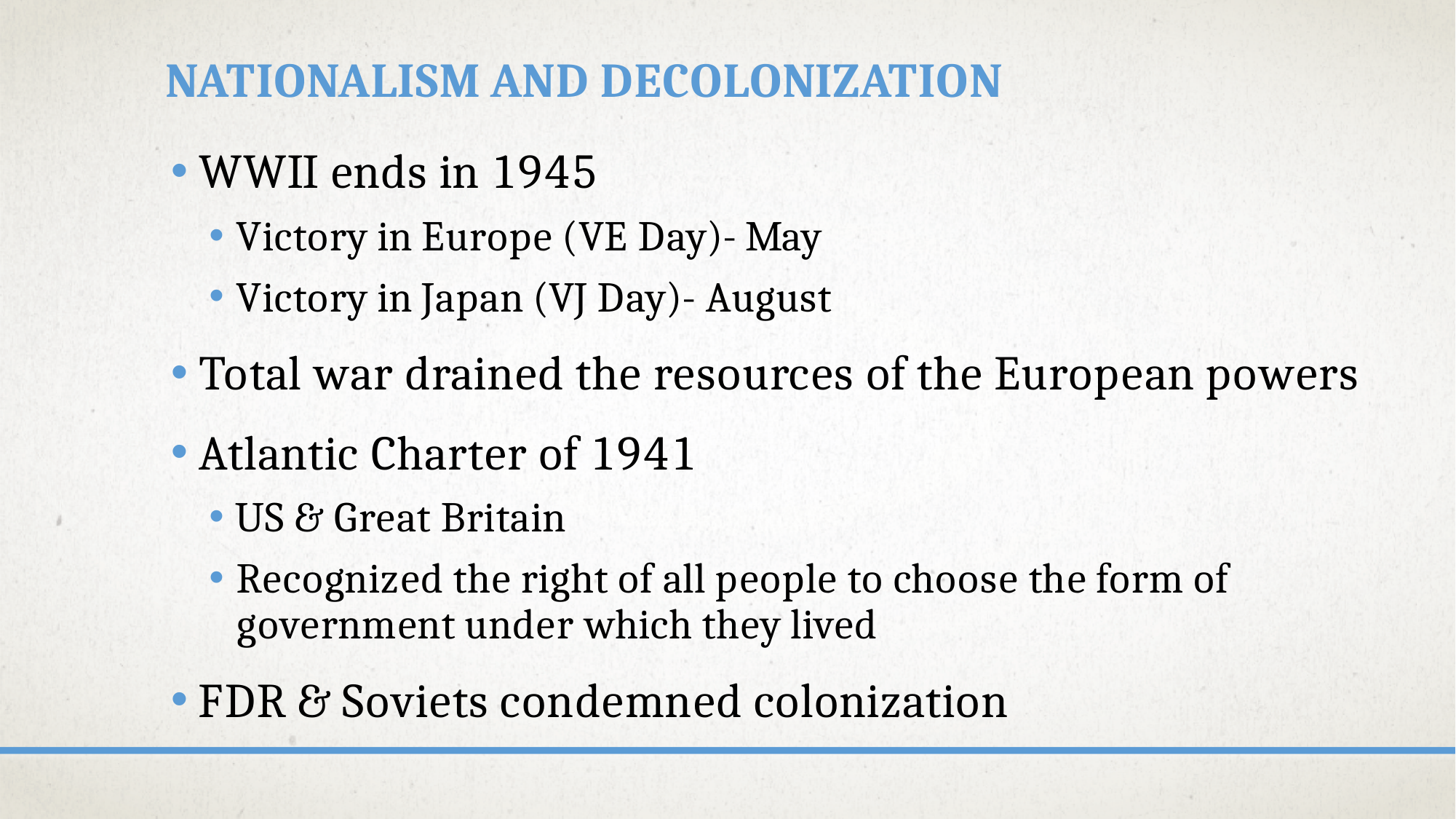

# Nationalism and Decolonization
WWII ends in 1945
Victory in Europe (VE Day)- May
Victory in Japan (VJ Day)- August
Total war drained the resources of the European powers
Atlantic Charter of 1941
US & Great Britain
Recognized the right of all people to choose the form of government under which they lived
FDR & Soviets condemned colonization